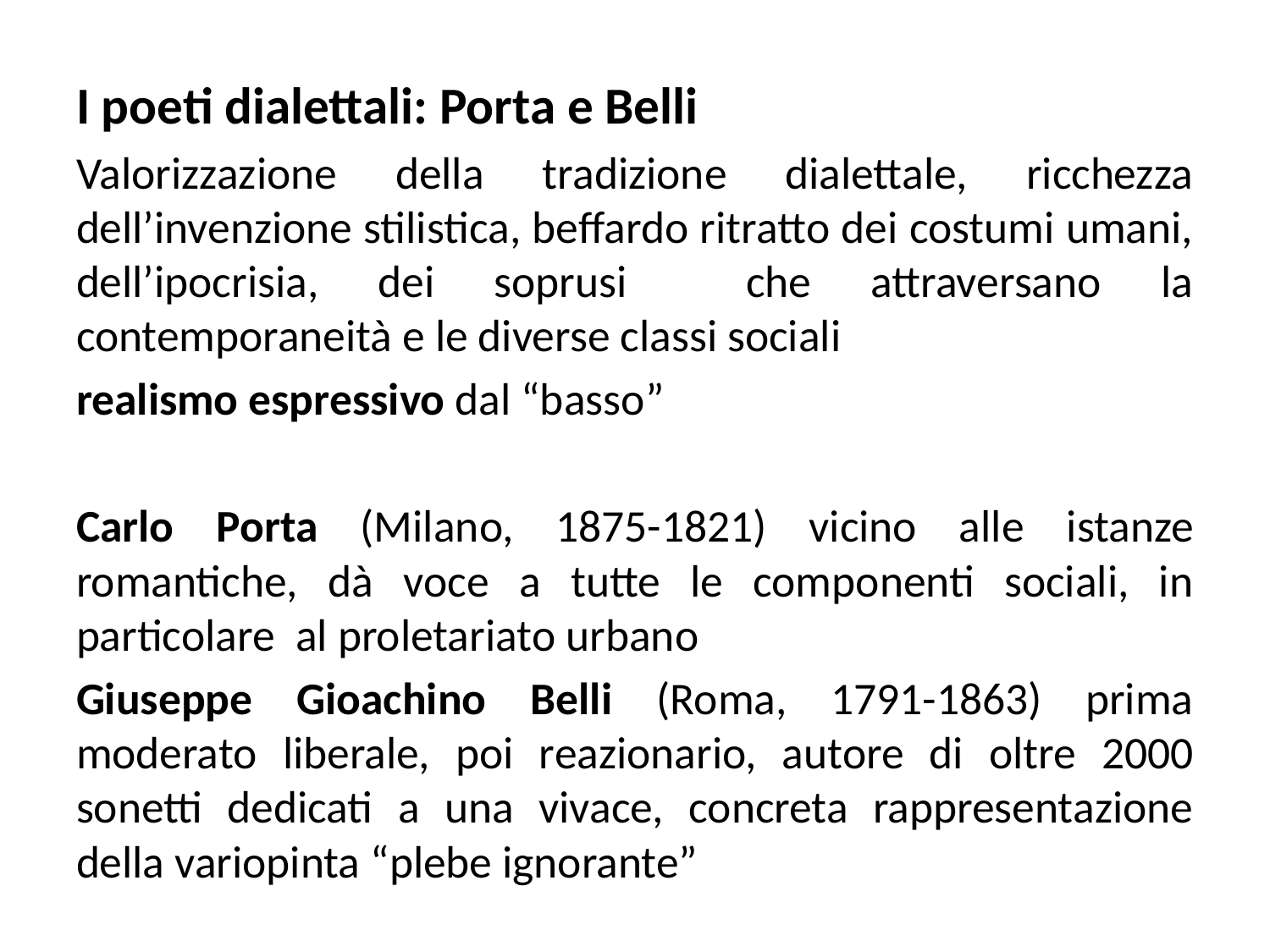

I poeti dialettali: Porta e Belli
Valorizzazione della tradizione dialettale, ricchezza dell’invenzione stilistica, beffardo ritratto dei costumi umani, dell’ipocrisia, dei soprusi  che attraversano la contemporaneità e le diverse classi sociali
realismo espressivo dal “basso”

Carlo Porta (Milano, 1875-1821) vicino alle istanze romantiche, dà voce a tutte le componenti sociali, in particolare  al proletariato urbano
Giuseppe Gioachino Belli (Roma, 1791-1863) prima moderato liberale, poi reazionario, autore di oltre 2000 sonetti dedicati a una vivace, concreta rappresentazione della variopinta “plebe ignorante”